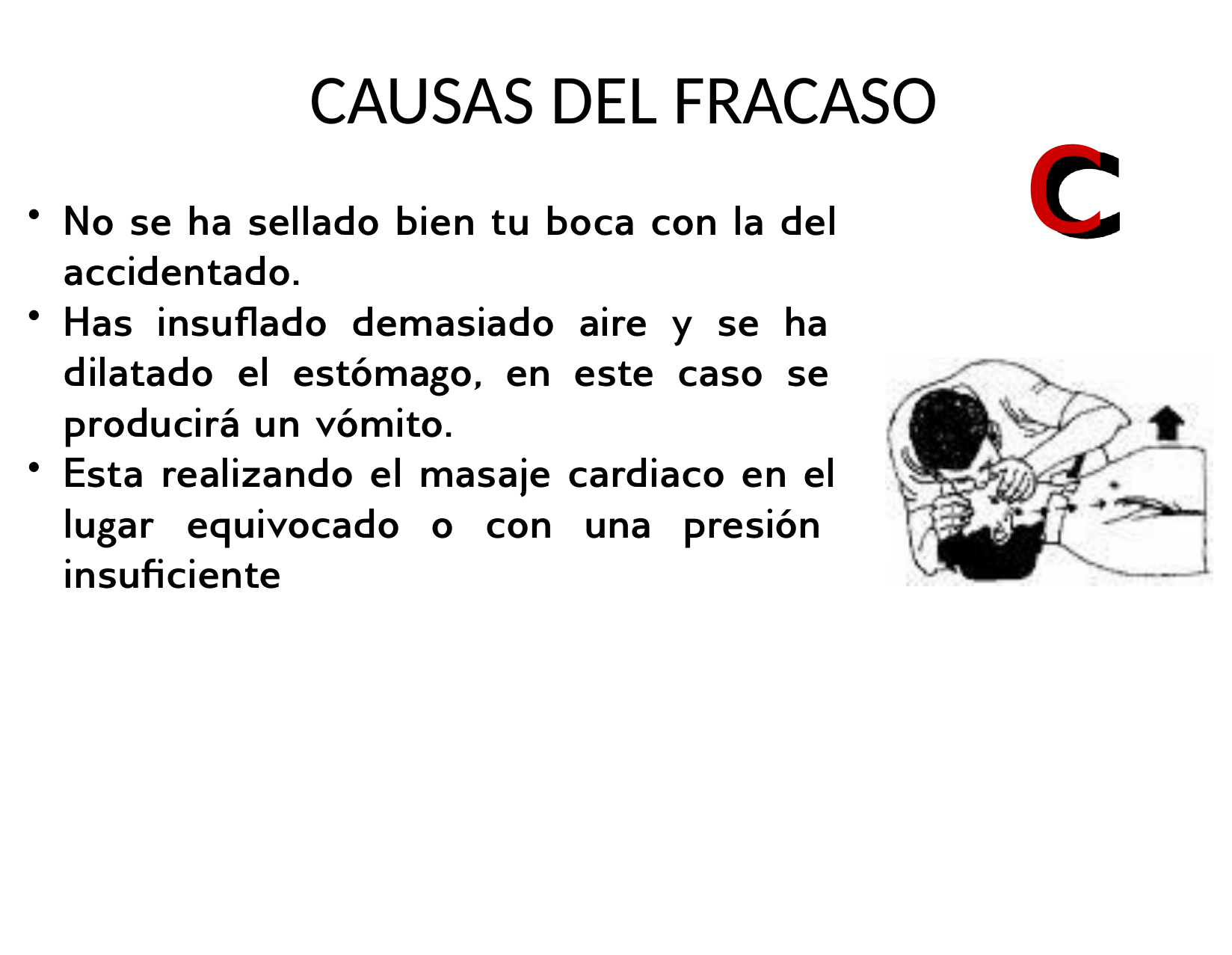

# CAUSAS DEL FRACASO

C

No se ha sellado bien tu boca con la del  accidentado.
Has insuflado demasiado aire y se ha  dilatado el estómago, en este caso se  producirá un vómito.
Esta realizando el masaje cardiaco en el  lugar equivocado o con una presión  insuficiente